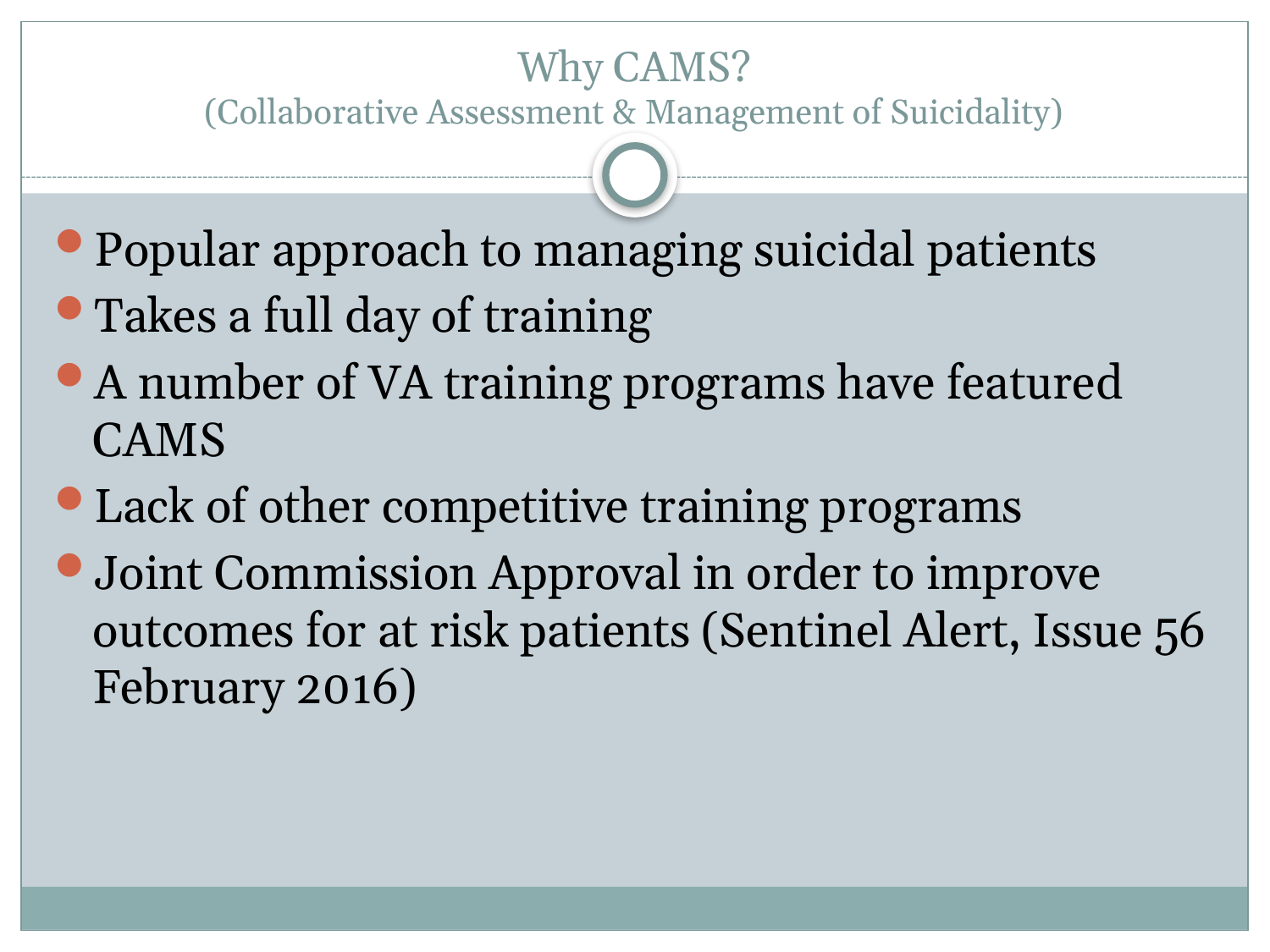

# Why CAMS? (Collaborative Assessment & Management of Suicidality)
Popular approach to managing suicidal patients
Takes a full day of training
A number of VA training programs have featured CAMS
Lack of other competitive training programs
Joint Commission Approval in order to improve outcomes for at risk patients (Sentinel Alert, Issue 56 February 2016)